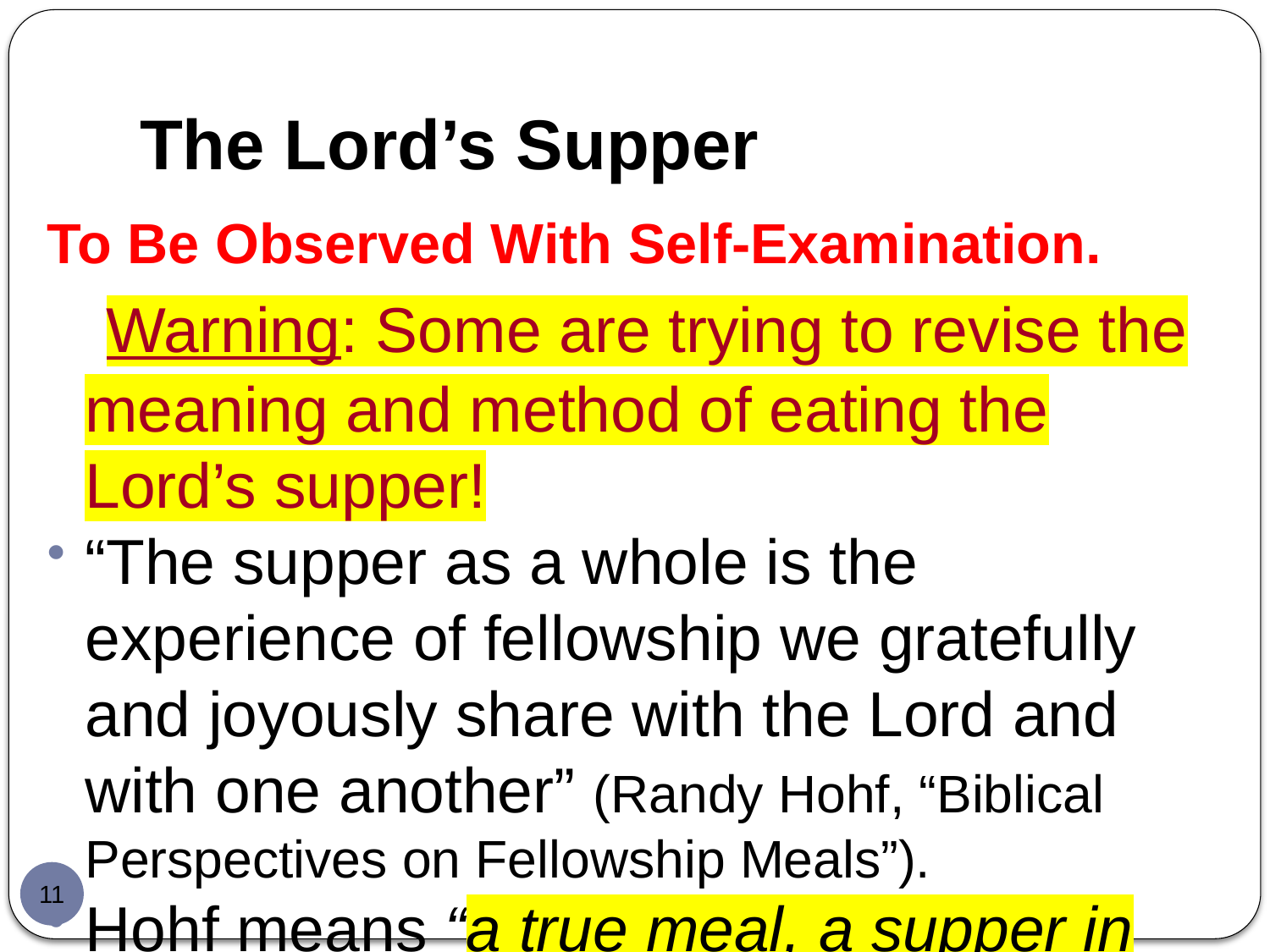

# The Lord’s Supper
To Be Observed With Self-Examination.
 Warning: Some are trying to revise the meaning and method of eating the Lord’s supper!
“The supper as a whole is the experience of fellowship we gratefully and joyously share with the Lord and with one another” (Randy Hohf, “Biblical Perspectives on Fellowship Meals”).
Hohf means “a true meal, a supper in the fullest sense of the word” (Ibid., Parts 4 and 5, emphasis his).
11